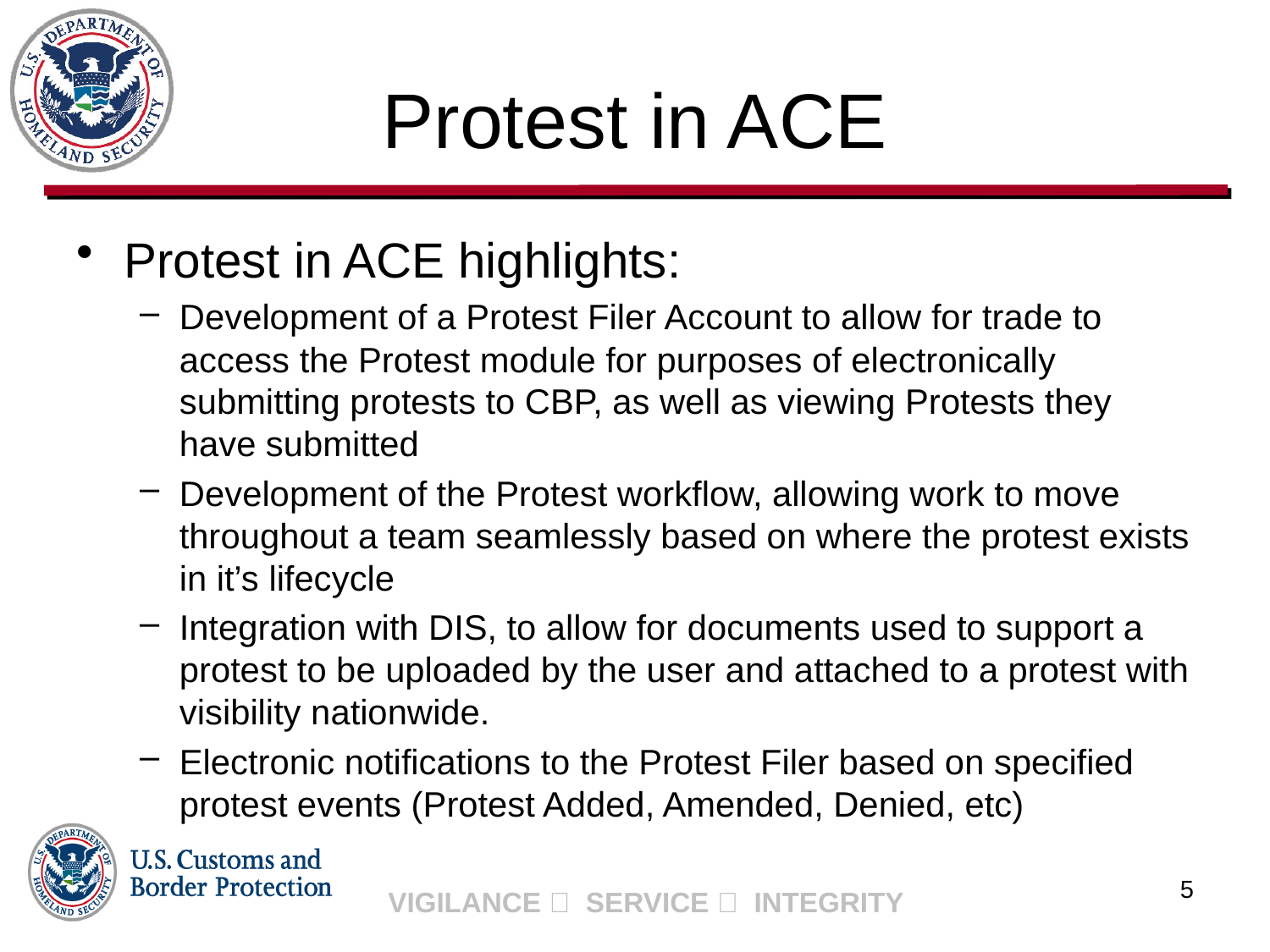

# Protest in ACE
Protest in ACE highlights:
Development of a Protest Filer Account to allow for trade to access the Protest module for purposes of electronically submitting protests to CBP, as well as viewing Protests they have submitted
Development of the Protest workflow, allowing work to move throughout a team seamlessly based on where the protest exists in it’s lifecycle
Integration with DIS, to allow for documents used to support a protest to be uploaded by the user and attached to a protest with visibility nationwide.
Electronic notifications to the Protest Filer based on specified protest events (Protest Added, Amended, Denied, etc)
5